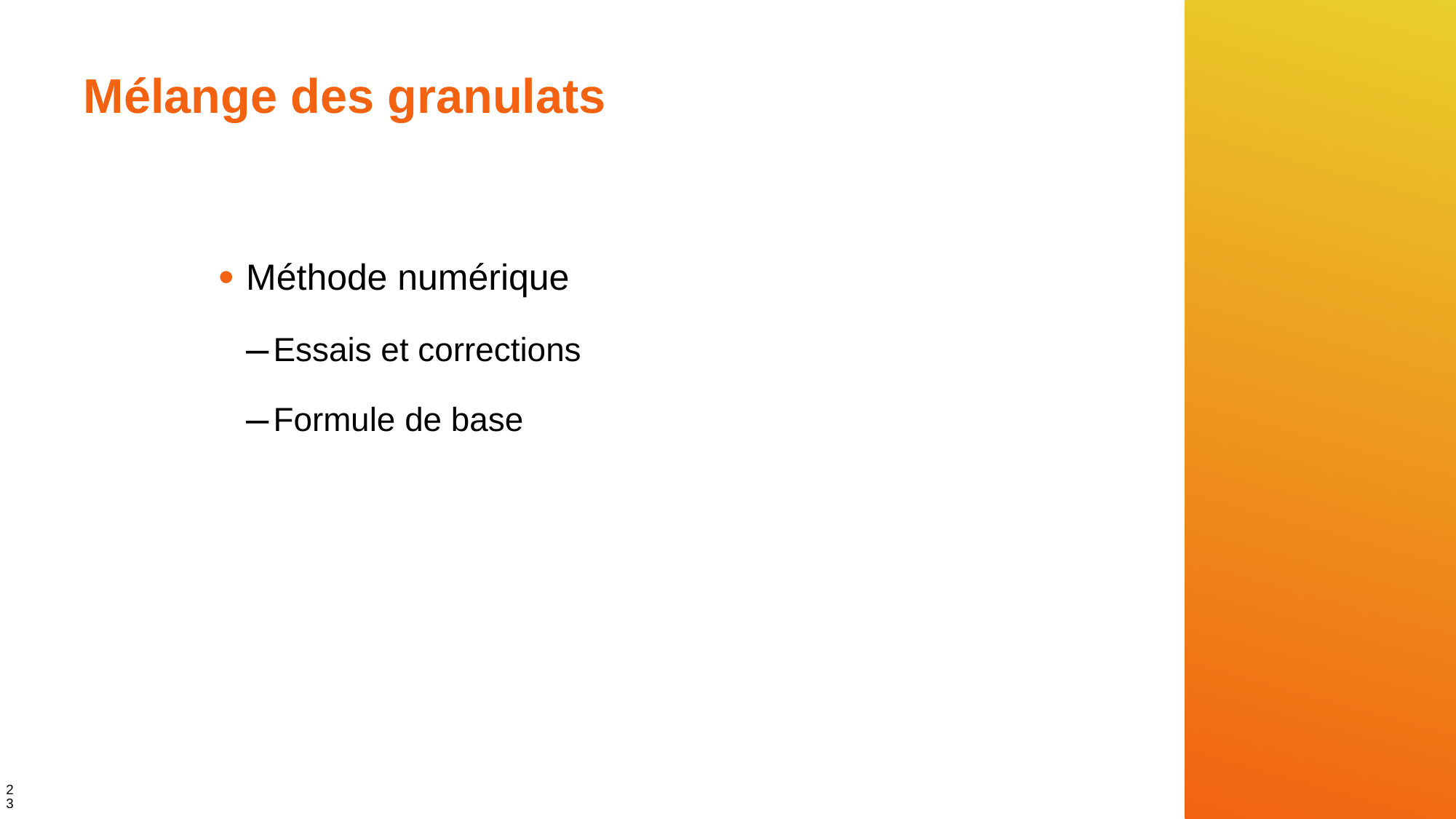

# Mélange des granulats
Méthode numérique
Essais et corrections
Formule de base
23